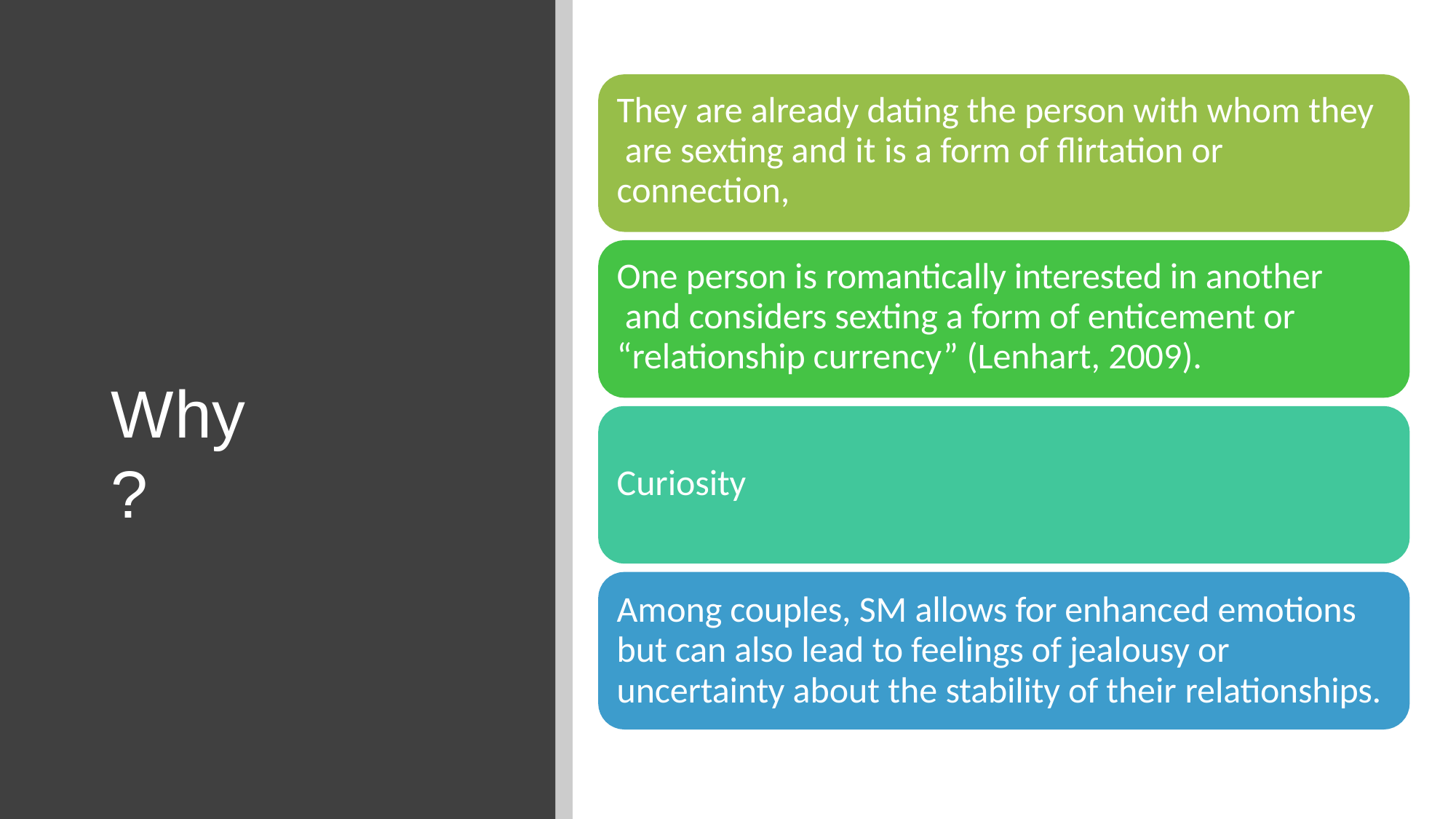

# They are already dating the person with whom they  are sexting and it is a form of flirtation or  connection,

One person is romantically interested in another  and considers sexting a form of enticement or  “relationship currency” (Lenhart, 2009).
Why?

Curiosity

Among couples, SM allows for enhanced emotions  but can also lead to feelings of jealousy or  uncertainty about the stability of their relationships.